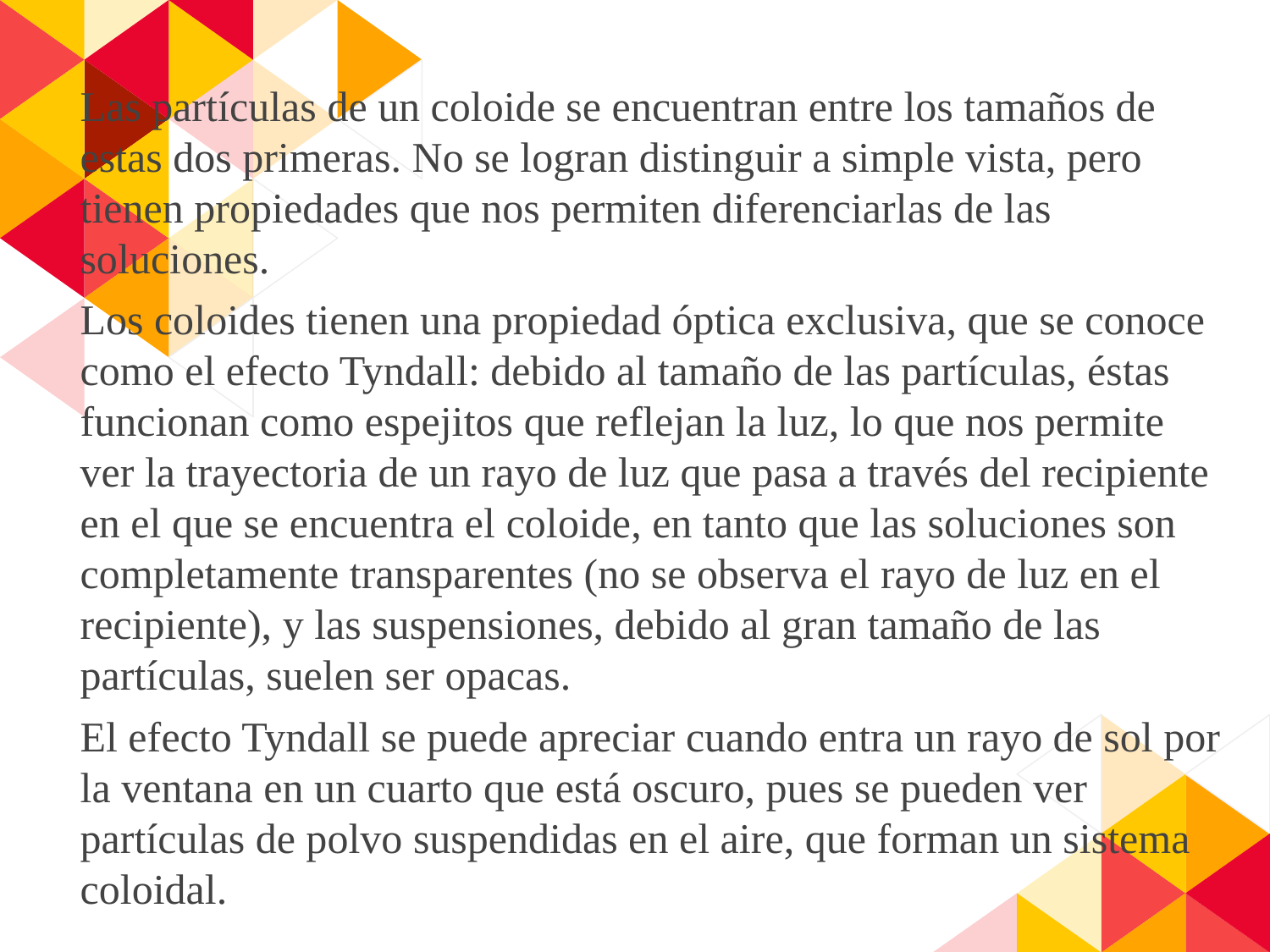

Las partículas de un coloide se encuentran entre los tamaños de estas dos primeras. No se logran distinguir a simple vista, pero tienen propiedades que nos permiten diferenciarlas de las soluciones.
Los coloides tienen una propiedad óptica exclusiva, que se conoce como el efecto Tyndall: debido al tamaño de las partículas, éstas funcionan como espejitos que reflejan la luz, lo que nos permite ver la trayectoria de un rayo de luz que pasa a través del recipiente en el que se encuentra el coloide, en tanto que las soluciones son completamente transparentes (no se observa el rayo de luz en el recipiente), y las suspensiones, debido al gran tamaño de las partículas, suelen ser opacas.
El efecto Tyndall se puede apreciar cuando entra un rayo de sol por la ventana en un cuarto que está oscuro, pues se pueden ver partículas de polvo suspendidas en el aire, que forman un sistema coloidal.